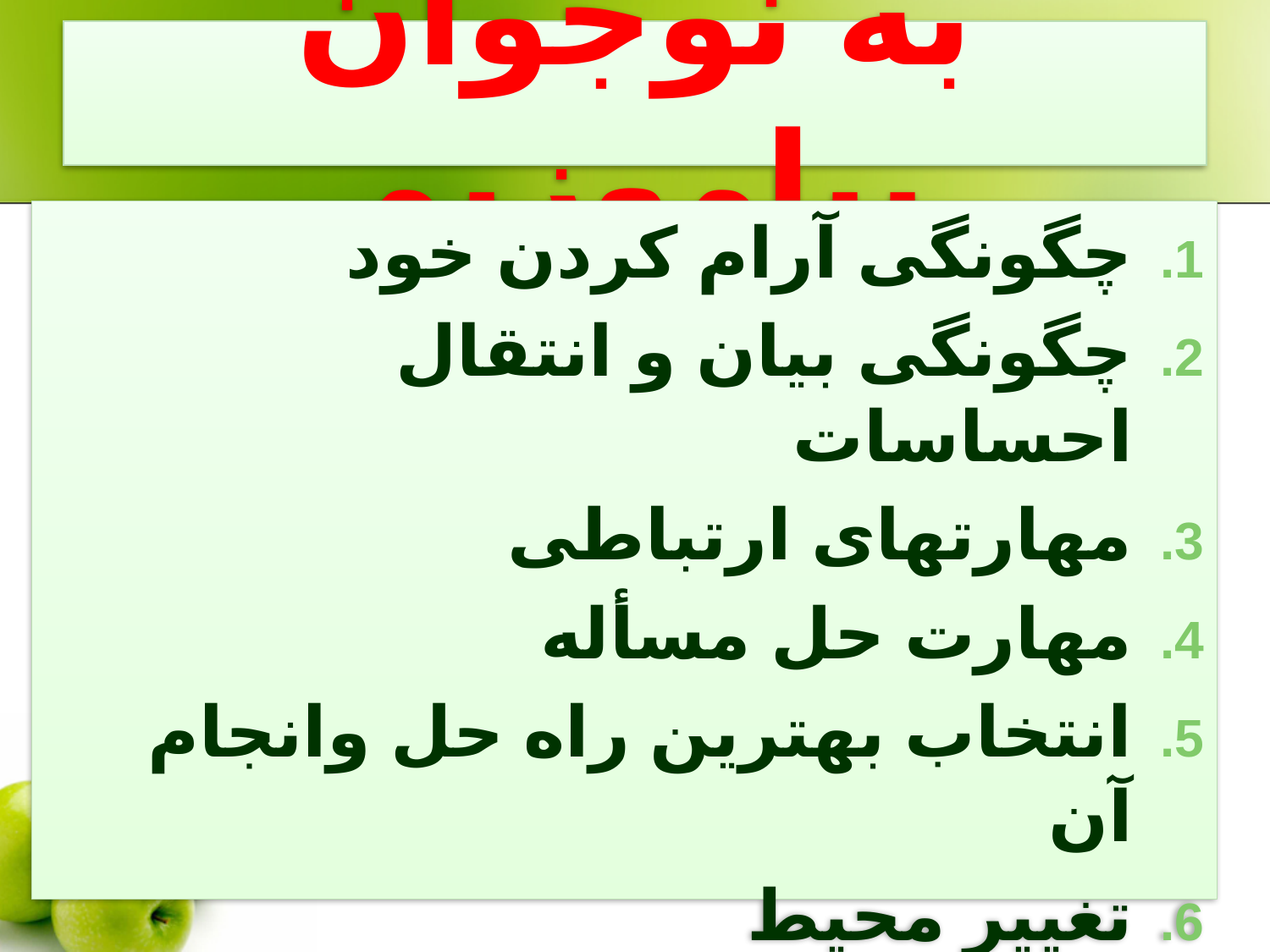

# به نوجوان بیاموزیم
چگونگی آرام کردن خود
چگونگی بیان و انتقال احساسات
مهارتهای ارتباطی
مهارت حل مسأله
انتخاب بهترین راه حل وانجام آن
تغییر محیط